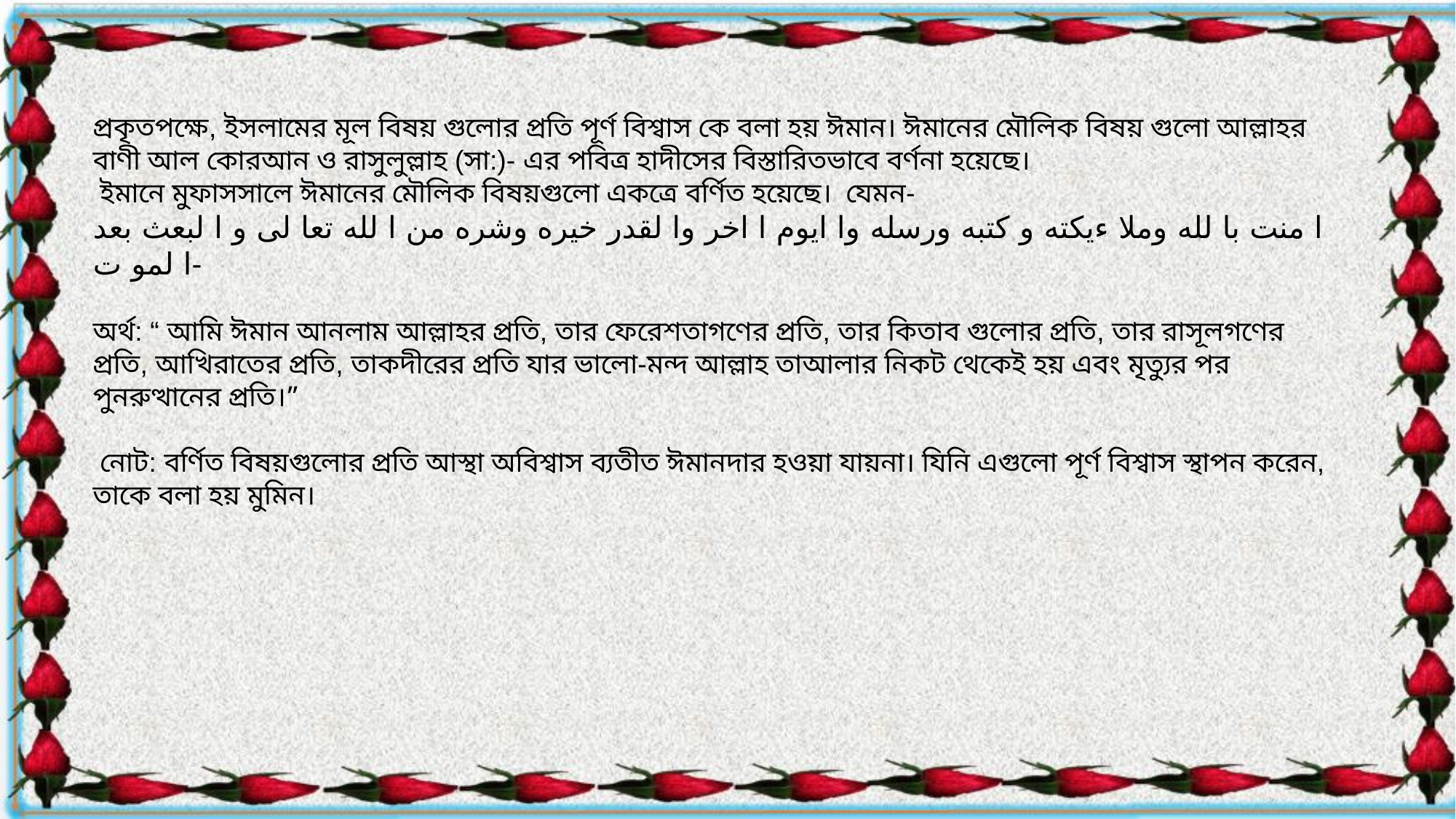

প্রকৃতপক্ষে, ইসলামের মূল বিষয় গুলোর প্রতি পূর্ণ বিশ্বাস কে বলা হয় ঈমান। ঈমানের মৌলিক বিষয় গুলো আল্লাহর বাণী আল কোরআন ও রাসুলুল্লাহ (সা:)- এর পবিত্র হাদীসের বিস্তারিতভাবে বর্ণনা হয়েছে।
 ইমানে মুফাসসালে ঈমানের মৌলিক বিষয়গুলো একত্রে বর্ণিত হয়েছে।  যেমন-
ا منت با لله وملا ءيكته و كتبه ورسله وا ايوم ا اخر وا لقدر خيره وشره من ا لله تعا لى و ا لبعث بعد ا لمو ت-
অর্থ: “ আমি ঈমান আনলাম আল্লাহর প্রতি, তার ফেরেশতাগণের প্রতি, তার কিতাব গুলোর প্রতি, তার রাসূলগণের প্রতি, আখিরাতের প্রতি, তাকদীরের প্রতি যার ভালো-মন্দ আল্লাহ তাআলার নিকট থেকেই হয় এবং মৃত্যুর পর পুনরুত্থানের প্রতি।”
 নোট: বর্ণিত বিষয়গুলোর প্রতি আস্থা অবিশ্বাস ব্যতীত ঈমানদার হওয়া যায়না। যিনি এগুলো পূর্ণ বিশ্বাস স্থাপন করেন, তাকে বলা হয় মুমিন।